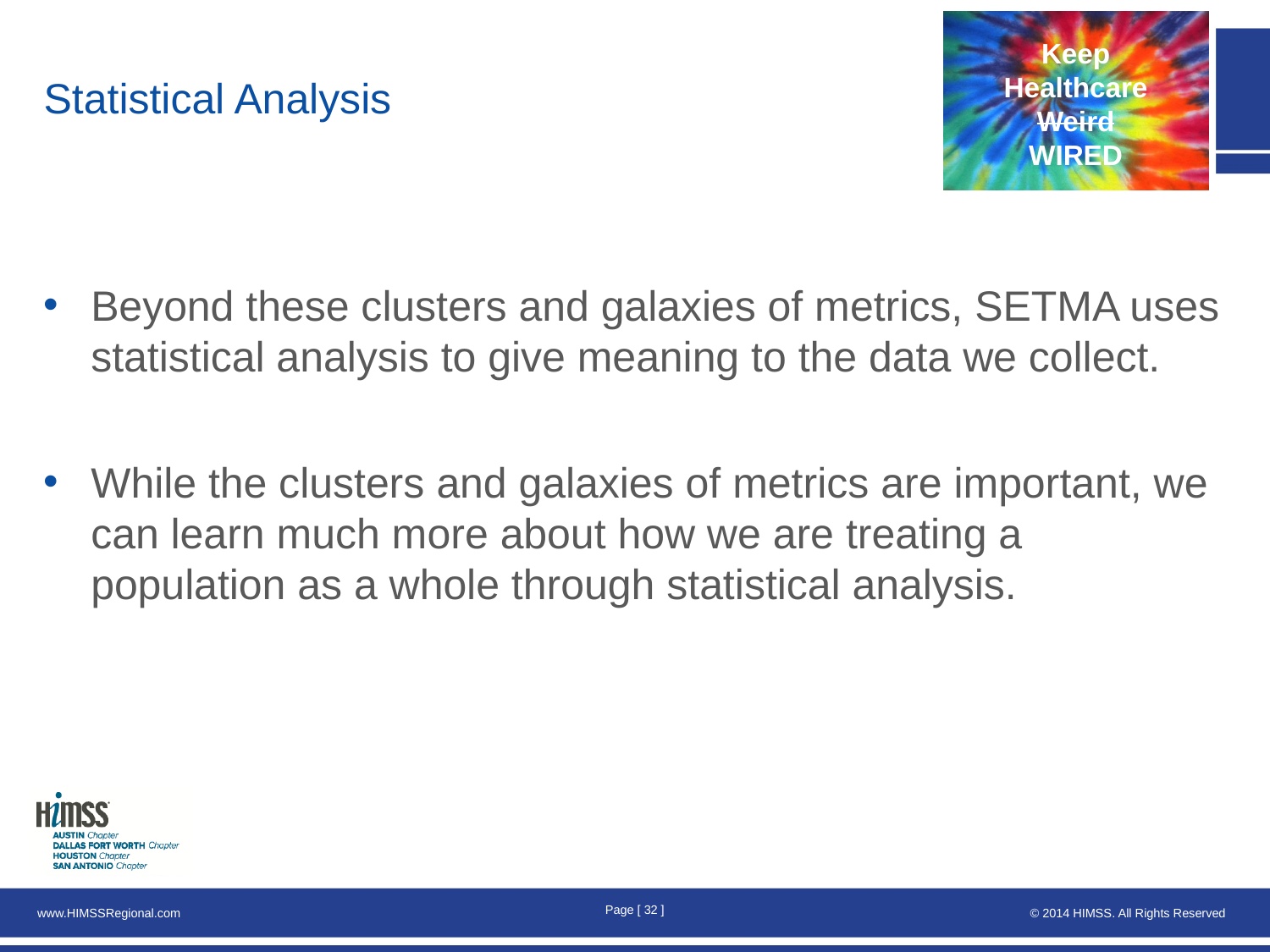

# Statistical Analysis

Beyond these clusters and galaxies of metrics, SETMA uses statistical analysis to give meaning to the data we collect.

While the clusters and galaxies of metrics are important, we can learn much more about how we are treating a population as a whole through statistical analysis.

Page [ 32 ]